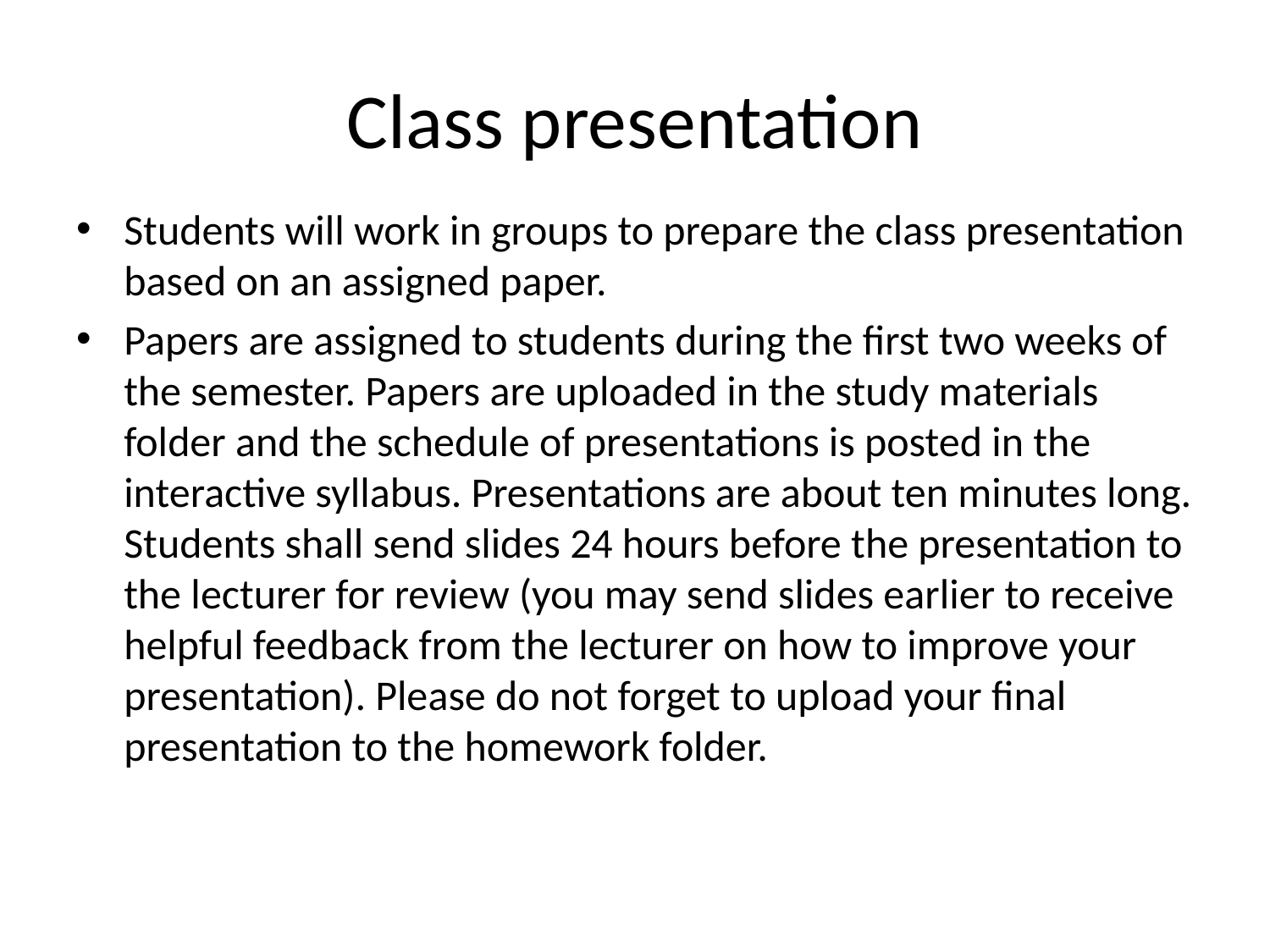

# Class presentation
Students will work in groups to prepare the class presentation based on an assigned paper.
Papers are assigned to students during the first two weeks of the semester. Papers are uploaded in the study materials folder and the schedule of presentations is posted in the interactive syllabus. Presentations are about ten minutes long. Students shall send slides 24 hours before the presentation to the lecturer for review (you may send slides earlier to receive helpful feedback from the lecturer on how to improve your presentation). Please do not forget to upload your final presentation to the homework folder.